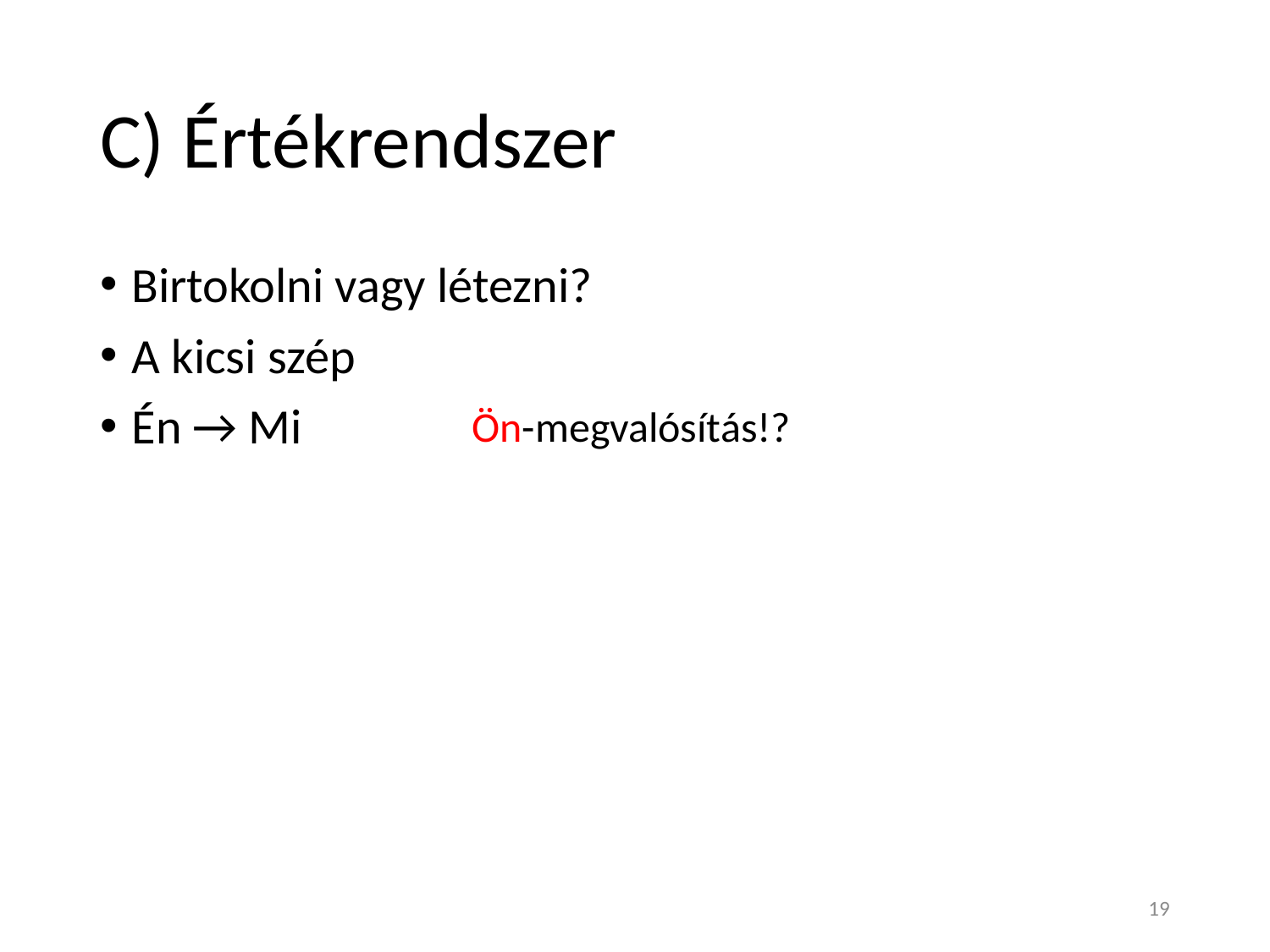

# C) Értékrendszer
Birtokolni vagy létezni?
A kicsi szép
Én → Mi
Ön-megvalósítás!?
19